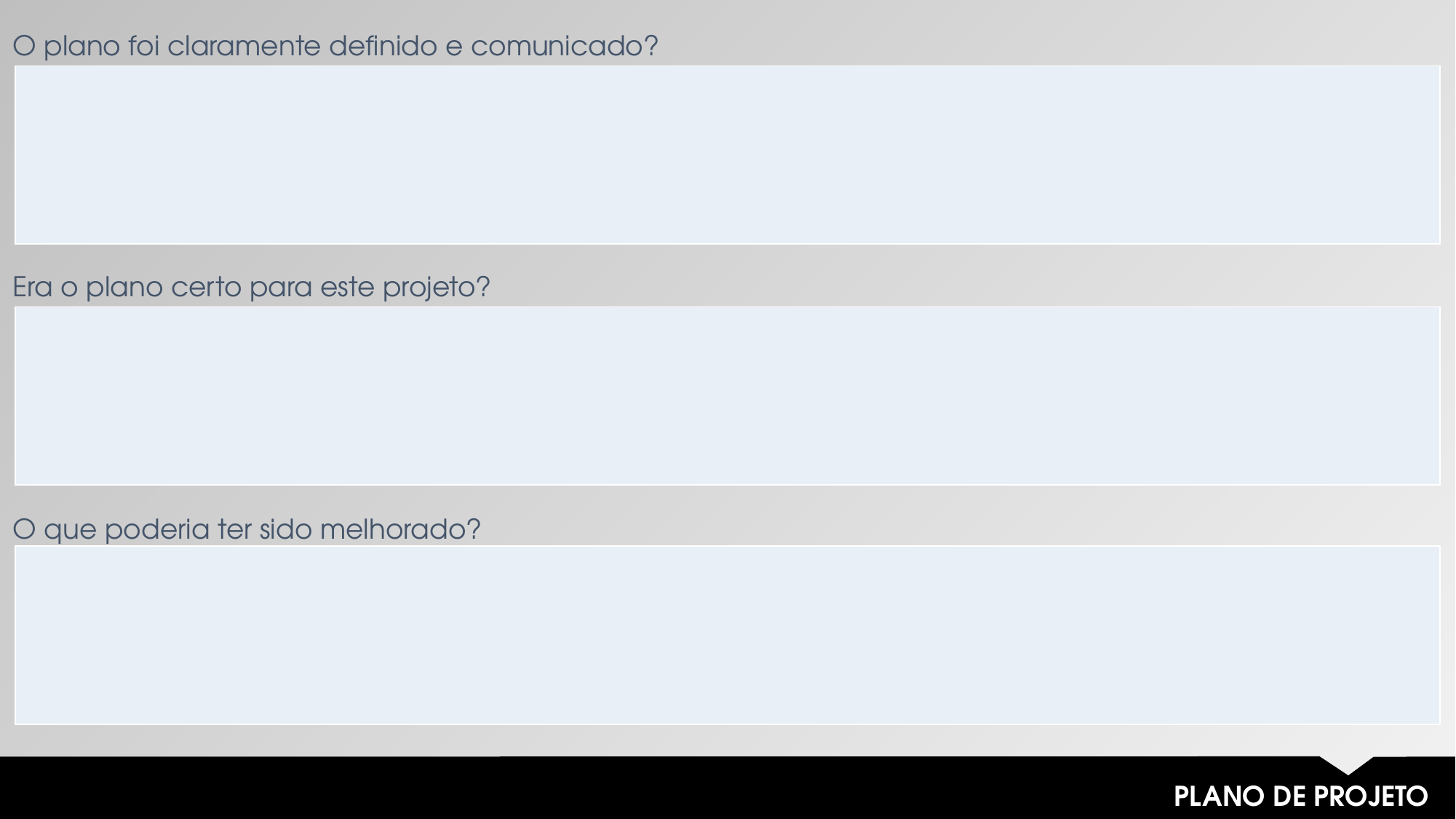

O plano foi claramente definido e comunicado?
|  |
| --- |
Era o plano certo para este projeto?
|  |
| --- |
O que poderia ter sido melhorado?
|  |
| --- |

PLANO DE PROJETO